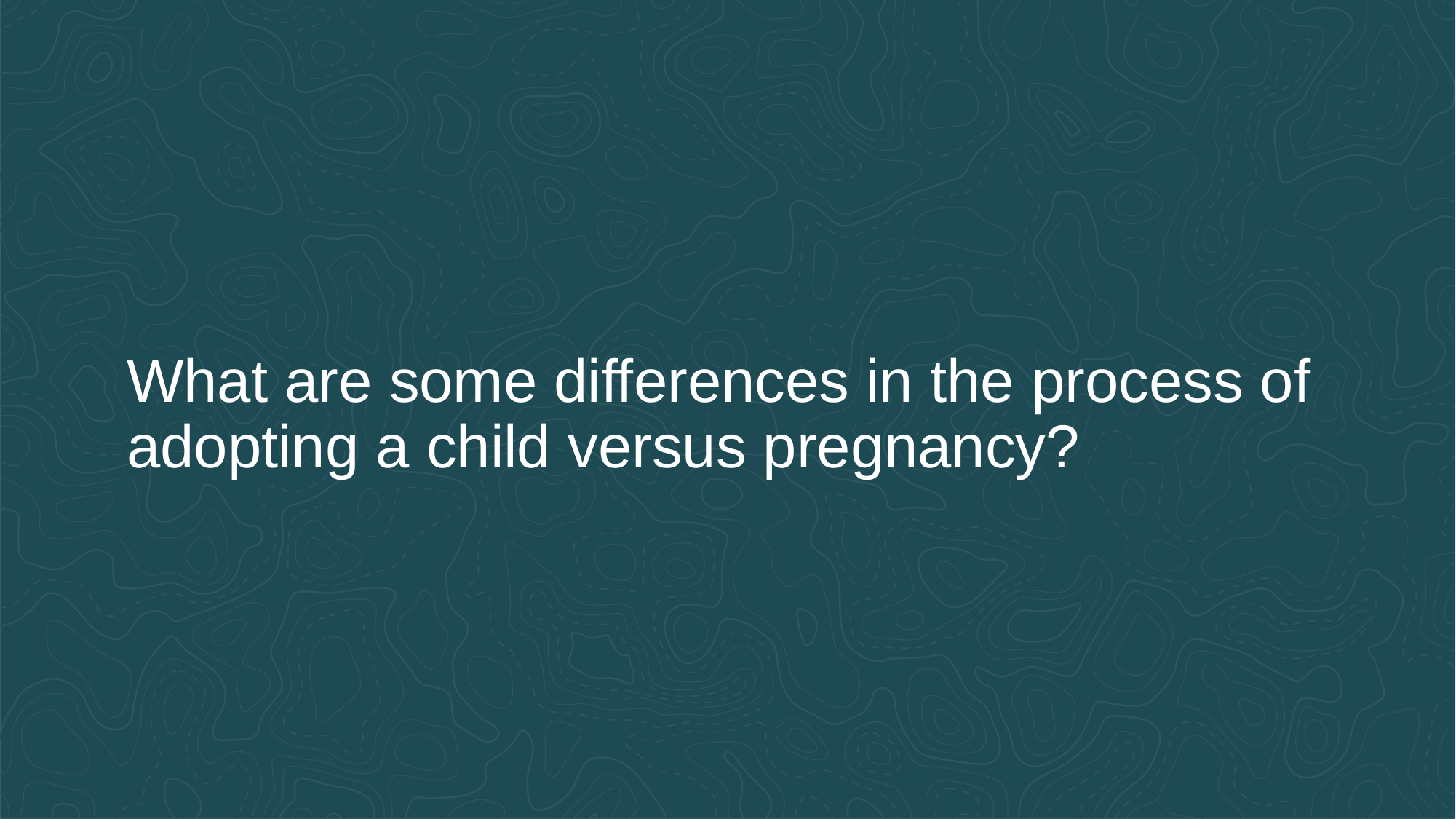

What are some differences in the process of adopting a child versus pregnancy?